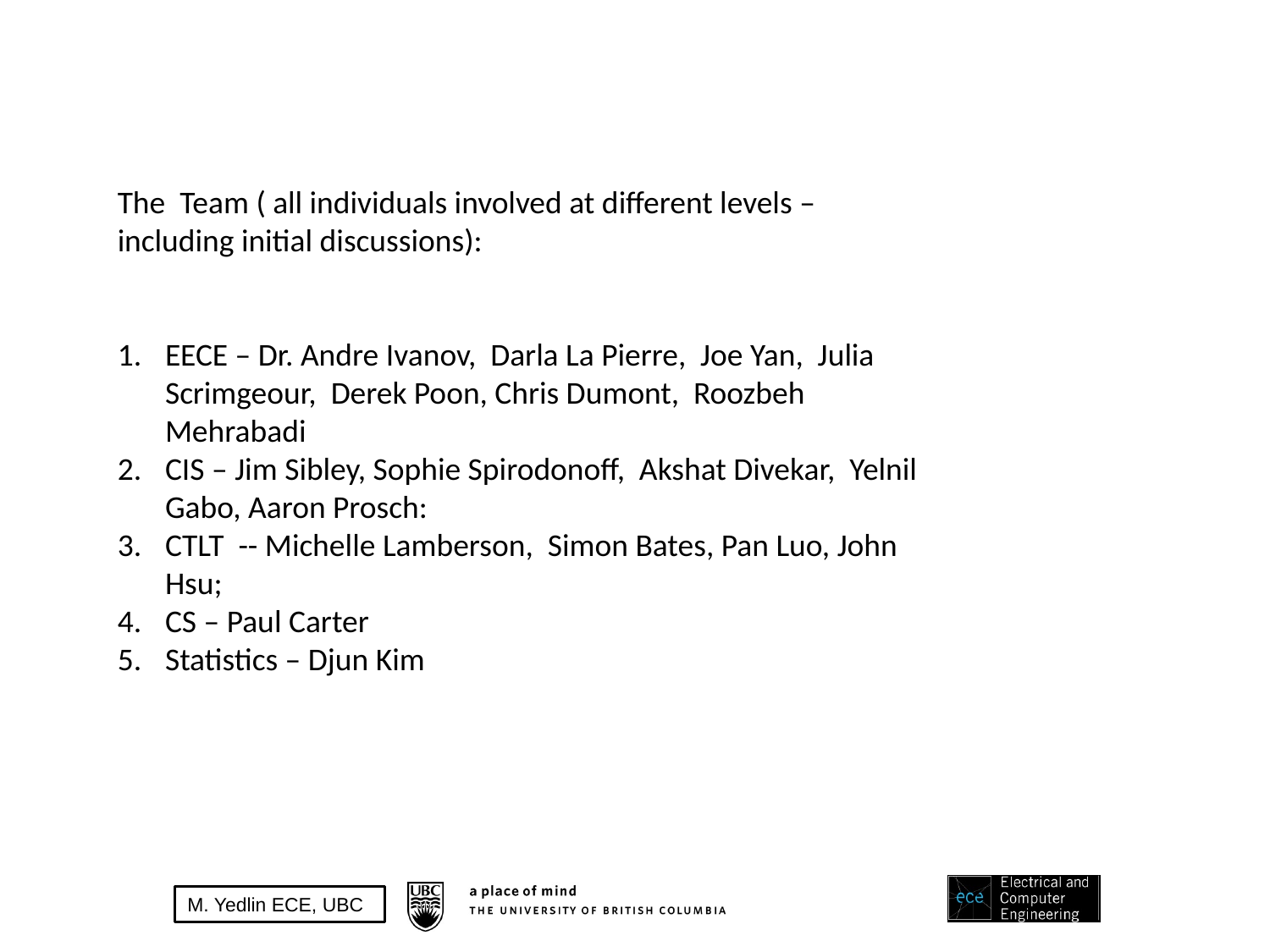

The  Team ( all individuals involved at different levels – including initial discussions):

EECE – Dr. Andre Ivanov,  Darla La Pierre,  Joe Yan,  Julia Scrimgeour,  Derek Poon, Chris Dumont,  Roozbeh  Mehrabadi
CIS – Jim Sibley, Sophie Spirodonoff,  Akshat Divekar,  Yelnil Gabo, Aaron Prosch:
CTLT  -- Michelle Lamberson,  Simon Bates, Pan Luo, John Hsu;
CS – Paul Carter
Statistics – Djun Kim